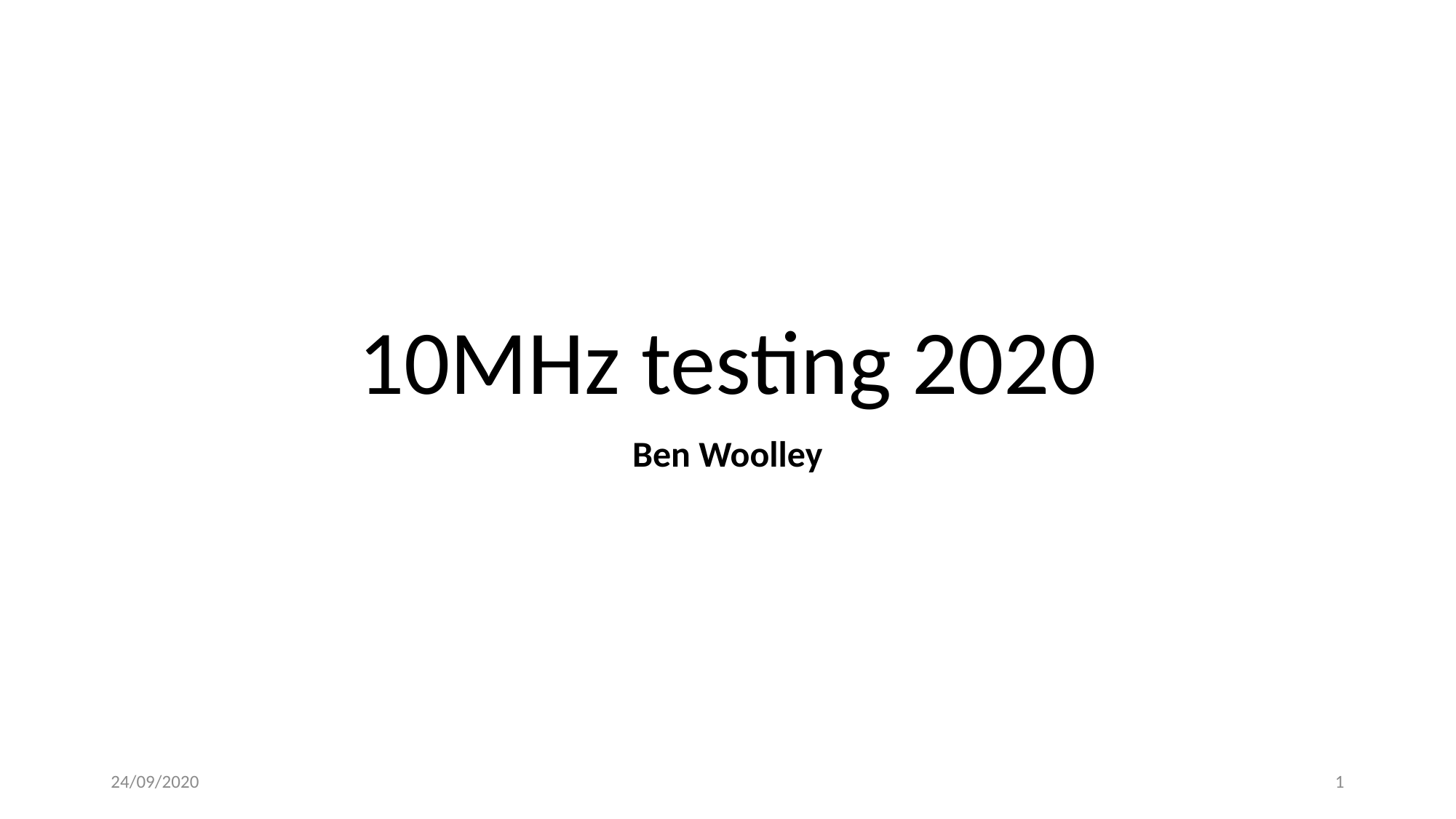

# 10MHz testing 2020
Ben Woolley

24/09/2020
1